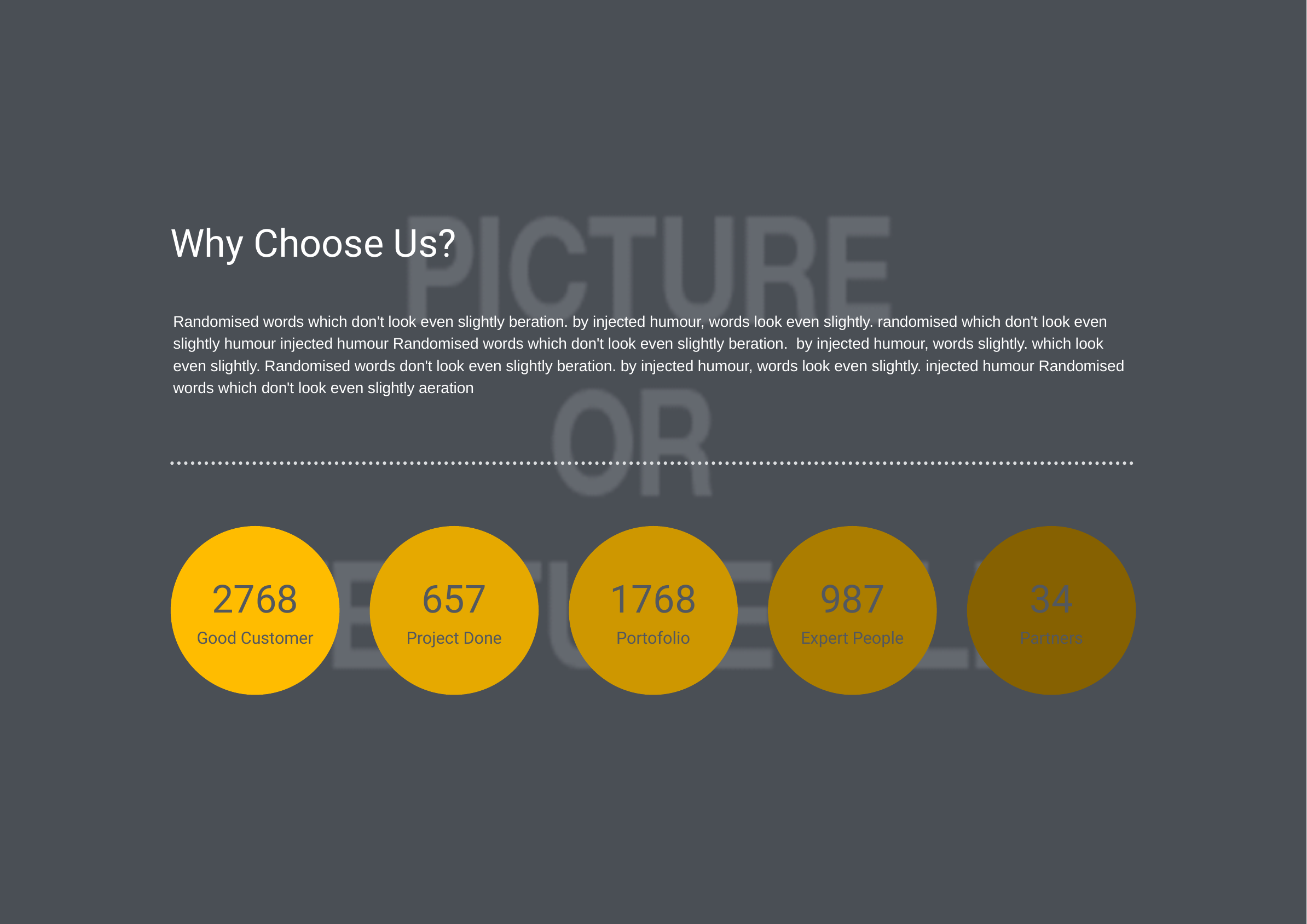

Why Choose Us?
Randomised words which don't look even slightly beration. by injected humour, words look even slightly. randomised which don't look even slightly humour injected humour Randomised words which don't look even slightly beration.  by injected humour, words slightly. which look even slightly. Randomised words don't look even slightly beration. by injected humour, words look even slightly. injected humour Randomised words which don't look even slightly aeration

2768
657
1768
987
34
Good Customer
Project Done
Portofolio
Expert People
Partners